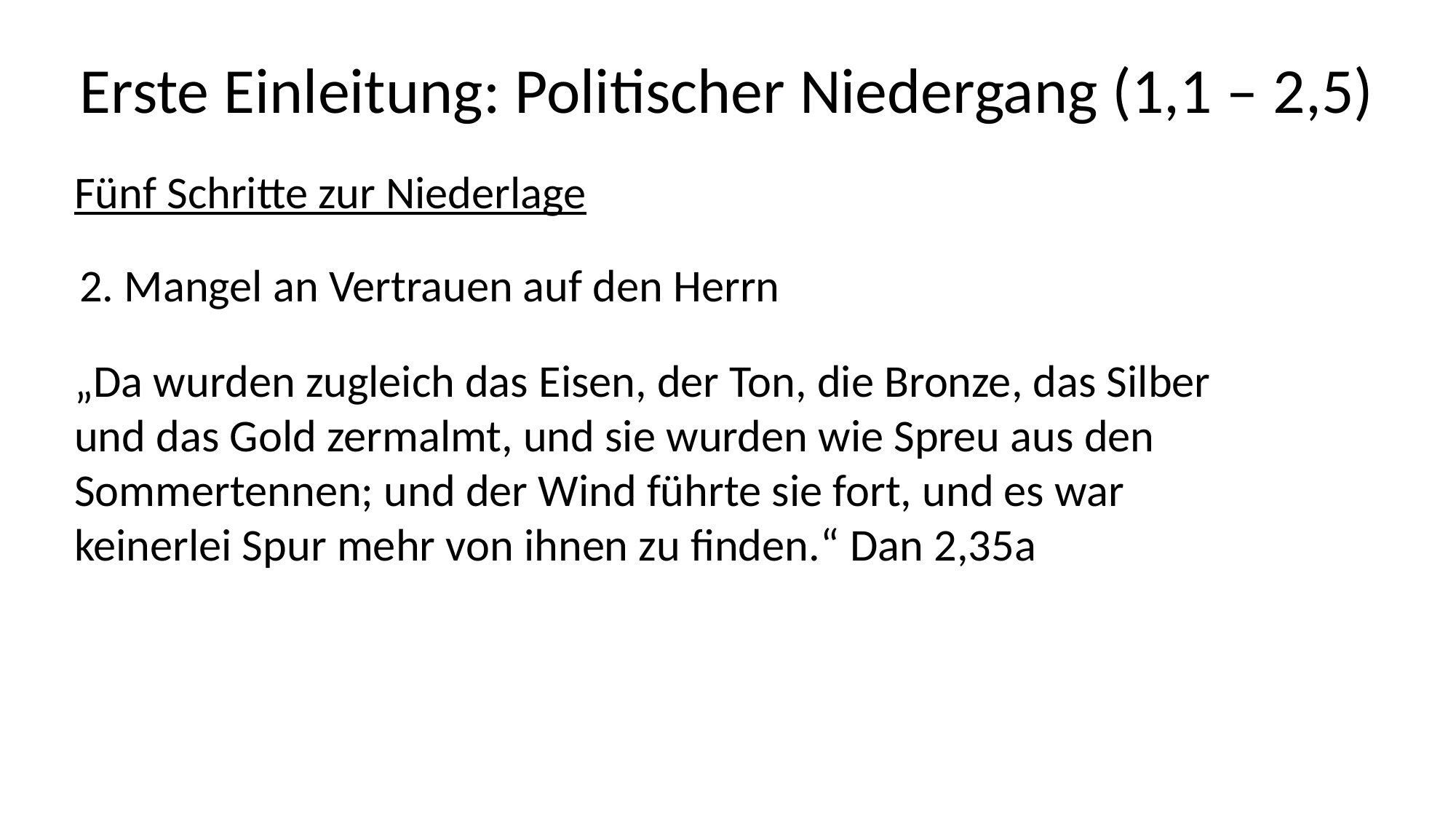

# Erste Einleitung: Politischer Niedergang (1,1 – 2,5)
Fünf Schritte zur Niederlage
2. Mangel an Vertrauen auf den Herrn
„Da wurden zugleich das Eisen, der Ton, die Bronze, das Silber und das Gold zermalmt, und sie wurden wie Spreu aus den Sommertennen; und der Wind führte sie fort, und es war keinerlei Spur mehr von ihnen zu finden.“ Dan 2,35a